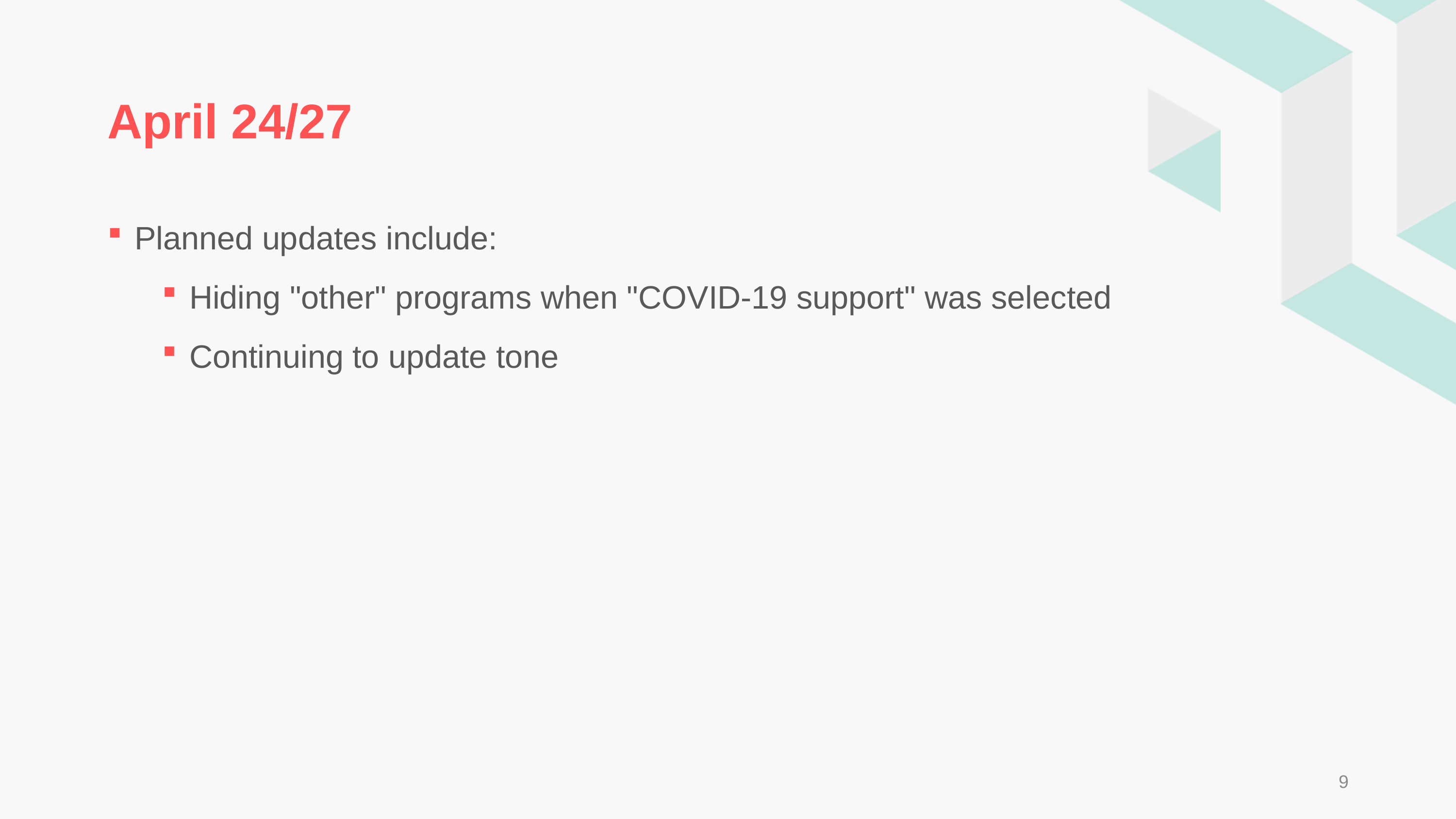

# April 24/27
Planned updates include:
Hiding "other" programs when "COVID-19 support" was selected
Continuing to update tone
9